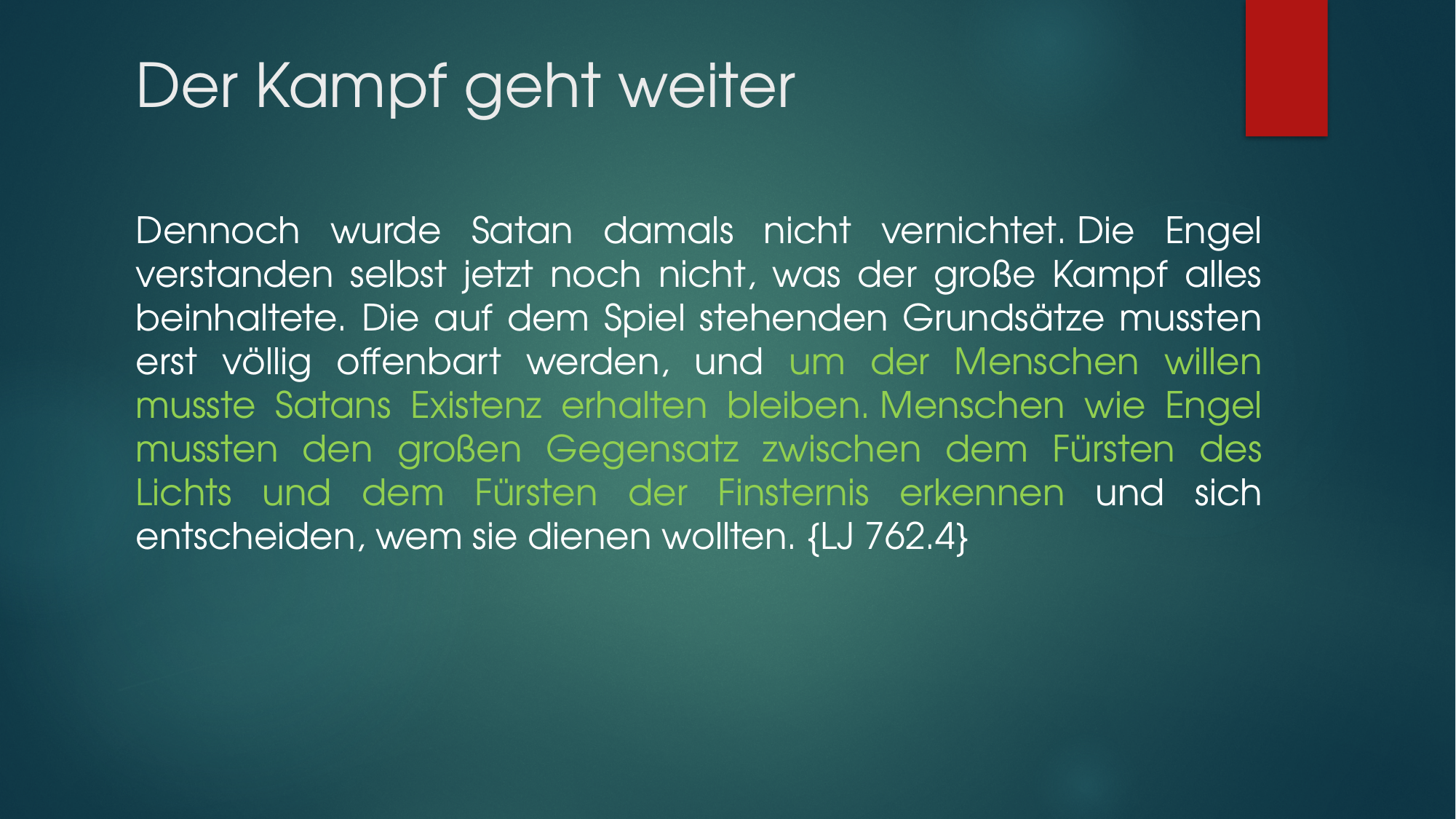

# Der Kampf geht weiter
Dennoch wurde Satan damals nicht vernichtet. Die Engel verstanden selbst jetzt noch nicht, was der große Kampf alles beinhaltete. Die auf dem Spiel stehenden Grundsätze mussten erst völlig offenbart werden, und um der Menschen willen musste Satans Existenz erhalten bleiben. Menschen wie Engel mussten den großen Gegensatz zwischen dem Fürsten des Lichts und dem Fürsten der Finsternis erkennen und sich entscheiden, wem sie dienen wollten. {LJ 762.4}